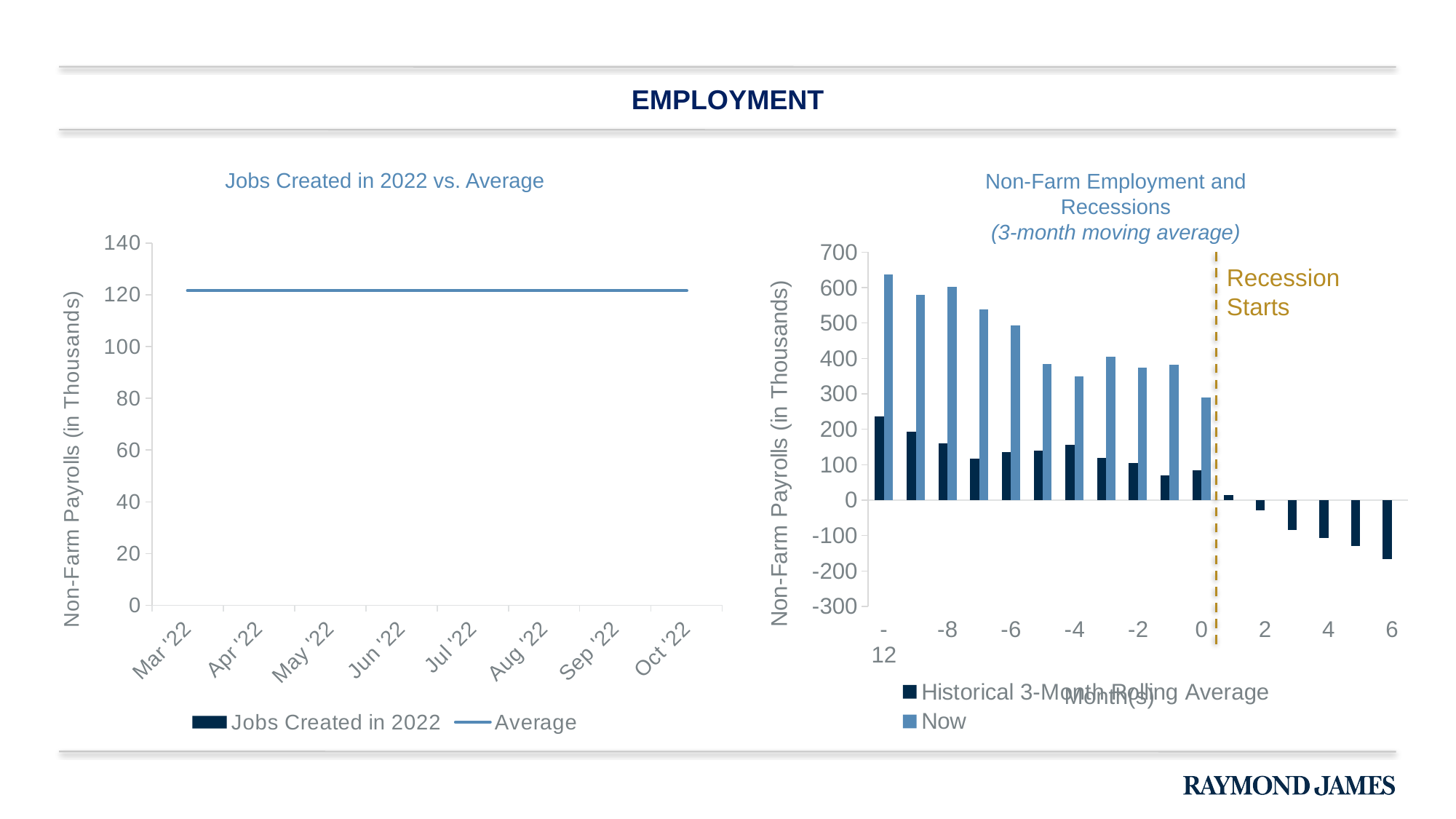

# employment
Jobs Created in 2022 vs. Average
Non-Farm Employment and Recessions
(3-month moving average)

### Chart

| Category | Jobs Created in 2022 | Average |
|---|---|---|
| 44621 | 398.0 | 121.63 |
| 44652 | 368.0 | 121.63 |
| 44682 | 386.0 | 121.63 |
| 44713 | 293.0 | 121.63 |
| 44743 | 537.0 | 121.63 |
| 44774 | 292.0 | 121.63 |
| 44805 | 315.0 | 121.63 |
| 44835 | 261.0 | 121.63 |

### Chart

| Category | Historical 3-Month Rolling Average | Now |
|---|---|---|
| -12 | 236.83333333333331 | 637.3333333333334 |
|  | 192.6 | 579.6666666666666 |
| -8 | 161.10000000000002 | 602.0 |
|  | 117.53333333333333 | 538.6666666666666 |
| -6 | 136.53333333333333 | 493.3333333333333 |
|  | 138.8 | 384.0 |
| -4 | 156.59999999999997 | 349.0 |
|  | 119.1 | 405.3333333333333 |
| -2 | 104.73333333333332 | 374.0 |
|  | 70.89999999999999 | 381.3333333333333 |
| 0 | 83.43333333333332 | 289.3333333333333 |
|  | 15.23333333333333 | None |
| 2 | -27.9 | None |
|  | -83.23333333333333 | None |
| 4 | -106.93333333333332 | None |
|  | -129.9 | None |
| 6 | -166.46666666666664 | None |
Recession Starts